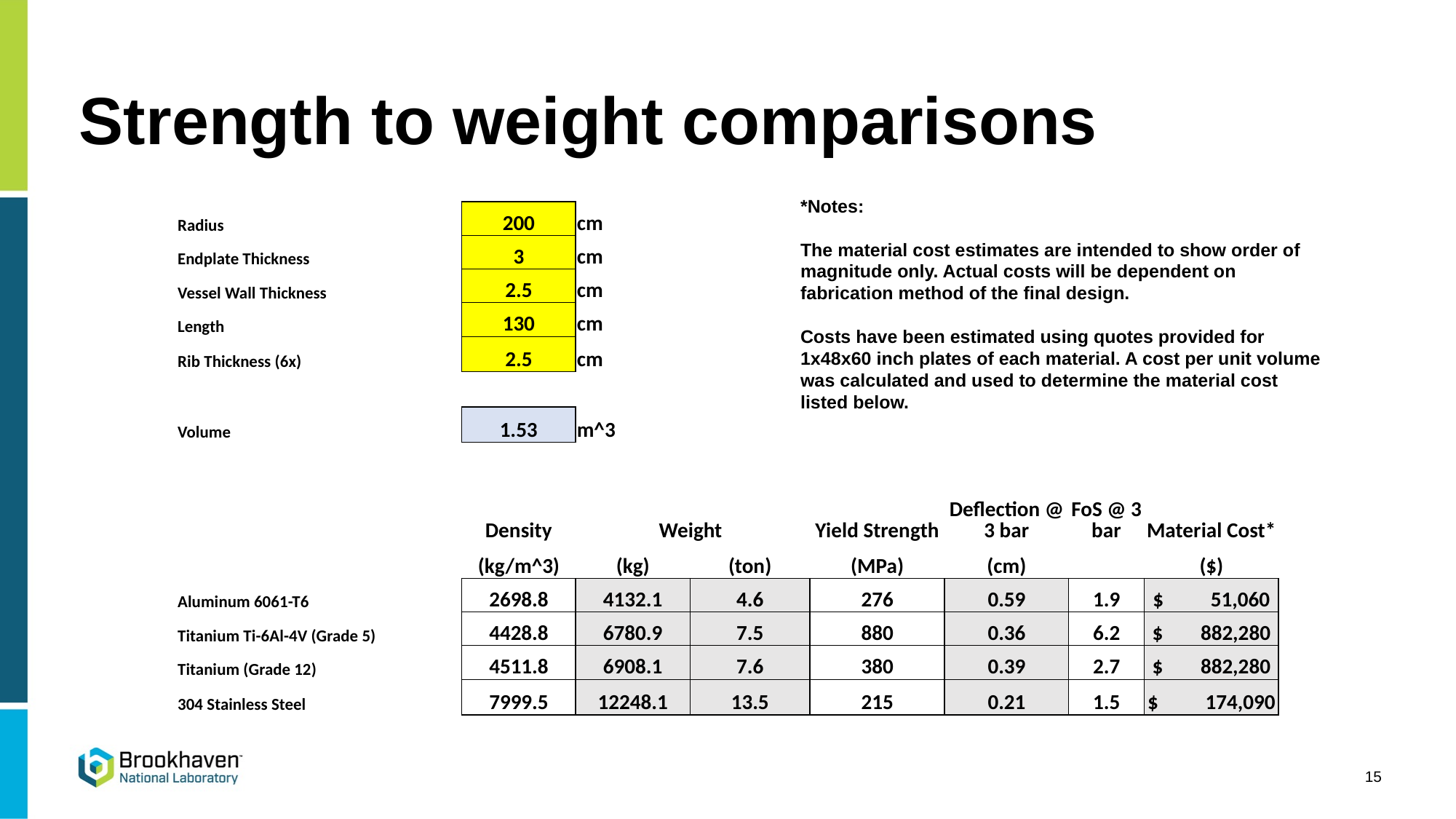

# Strength to weight comparisons
*Notes:

The material cost estimates are intended to show order of magnitude only. Actual costs will be dependent on fabrication method of the final design.

Costs have been estimated using quotes provided for 1x48x60 inch plates of each material. A cost per unit volume was calculated and used to determine the material cost listed below.
| Radius | 200 | cm |  |  |  |  |  |
| --- | --- | --- | --- | --- | --- | --- | --- |
| Endplate Thickness | 3 | cm |  |  |  |  |  |
| Vessel Wall Thickness | 2.5 | cm |  |  |  |  |  |
| Length | 130 | cm |  |  |  |  |  |
| Rib Thickness (6x) | 2.5 | cm |  |  |  |  |  |
|  |  |  |  |  |  |  |  |
| Volume | 1.53 | m^3 |  |  |  |  |  |
|  |  |  |  |  |  |  |  |
|  | Density | Weight |  | Yield Strength | Deflection @ 3 bar | FoS @ 3 bar | Material Cost\* |
|  | (kg/m^3) | (kg) | (ton) | (MPa) | (cm) |  | ($) |
| Aluminum 6061-T6 | 2698.8 | 4132.1 | 4.6 | 276 | 0.59 | 1.9 | $ 51,060 |
| Titanium Ti-6Al-4V (Grade 5) | 4428.8 | 6780.9 | 7.5 | 880 | 0.36 | 6.2 | $ 882,280 |
| Titanium (Grade 12) | 4511.8 | 6908.1 | 7.6 | 380 | 0.39 | 2.7 | $ 882,280 |
| 304 Stainless Steel | 7999.5 | 12248.1 | 13.5 | 215 | 0.21 | 1.5 | $ 174,090 |
15